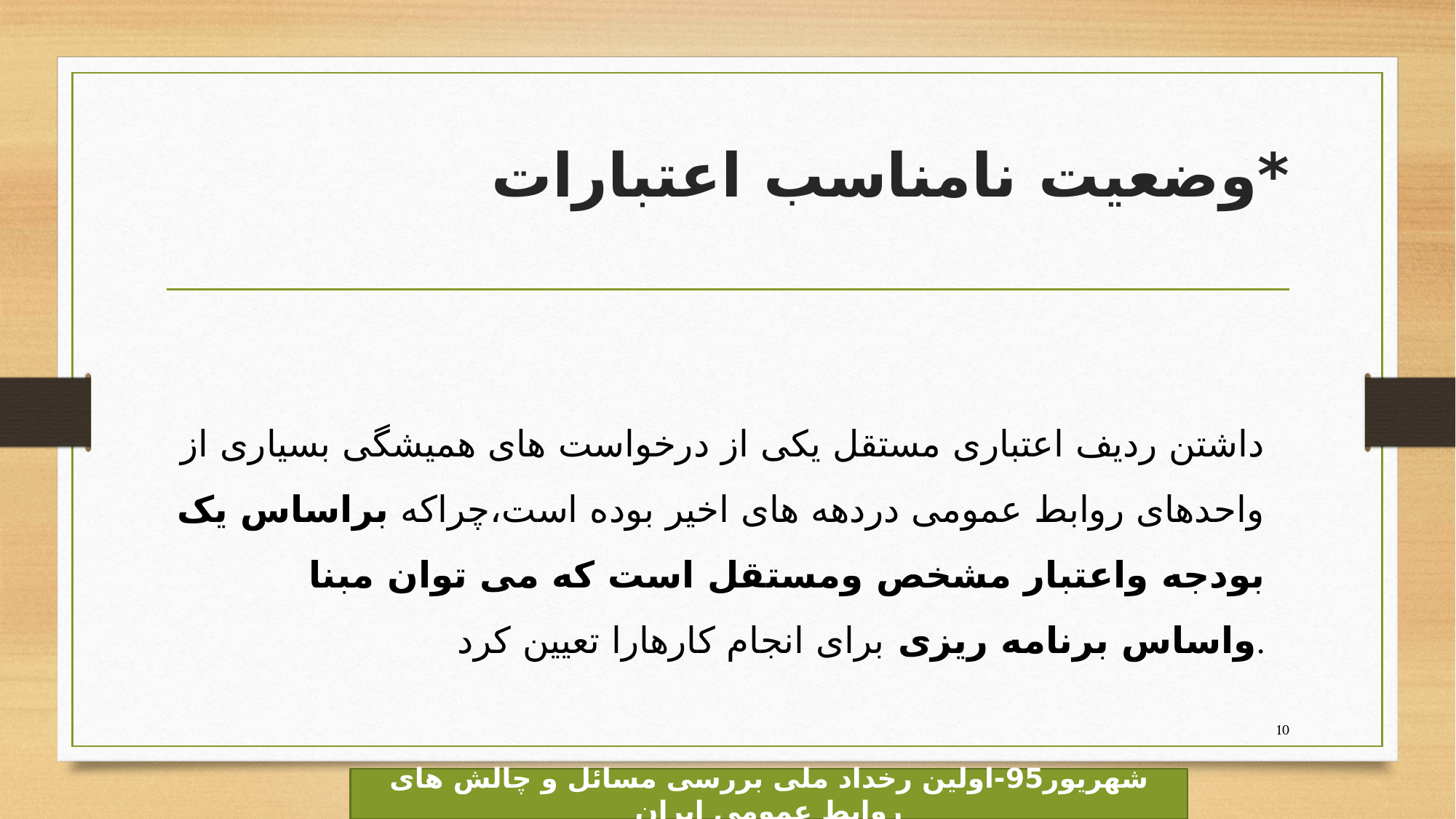

# *وضعیت نامناسب اعتبارات
داشتن ردیف اعتباری مستقل یکی از درخواست های همیشگی بسیاری از واحدهای روابط عمومی دردهه های اخیر بوده است،چراکه براساس یک بودجه واعتبار مشخص ومستقل است که می توان مبنا واساس برنامه ریزی برای انجام کارهارا تعیین کرد.
10
شهریور95-اولین رخداد ملی بررسی مسائل و چالش های روابط عمومی ایران